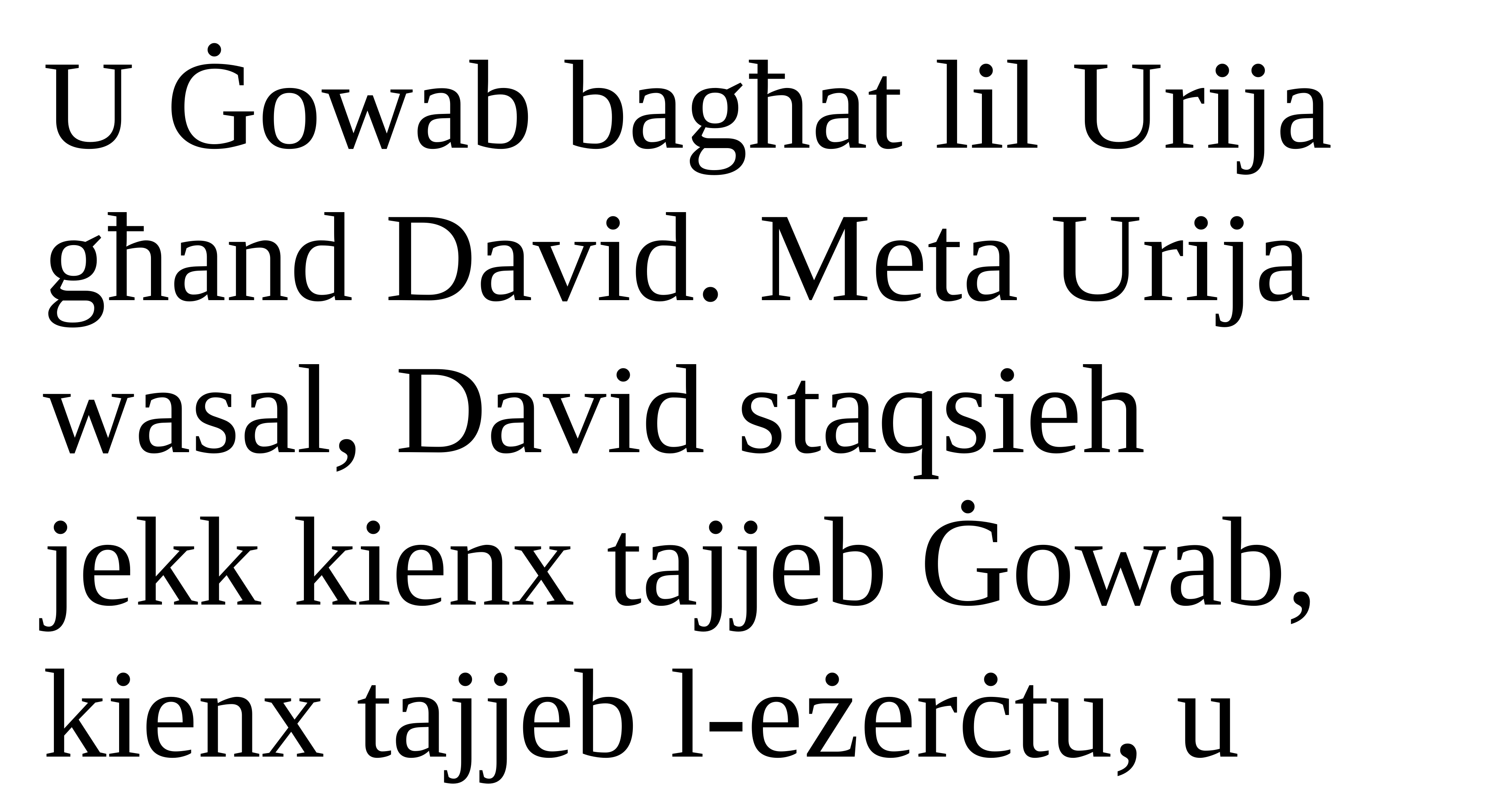

U Ġowab bagħat lil Urija għand David. Meta Urija wasal, David staqsieh
jekk kienx tajjeb Ġowab, kienx tajjeb l-eżerċtu, u